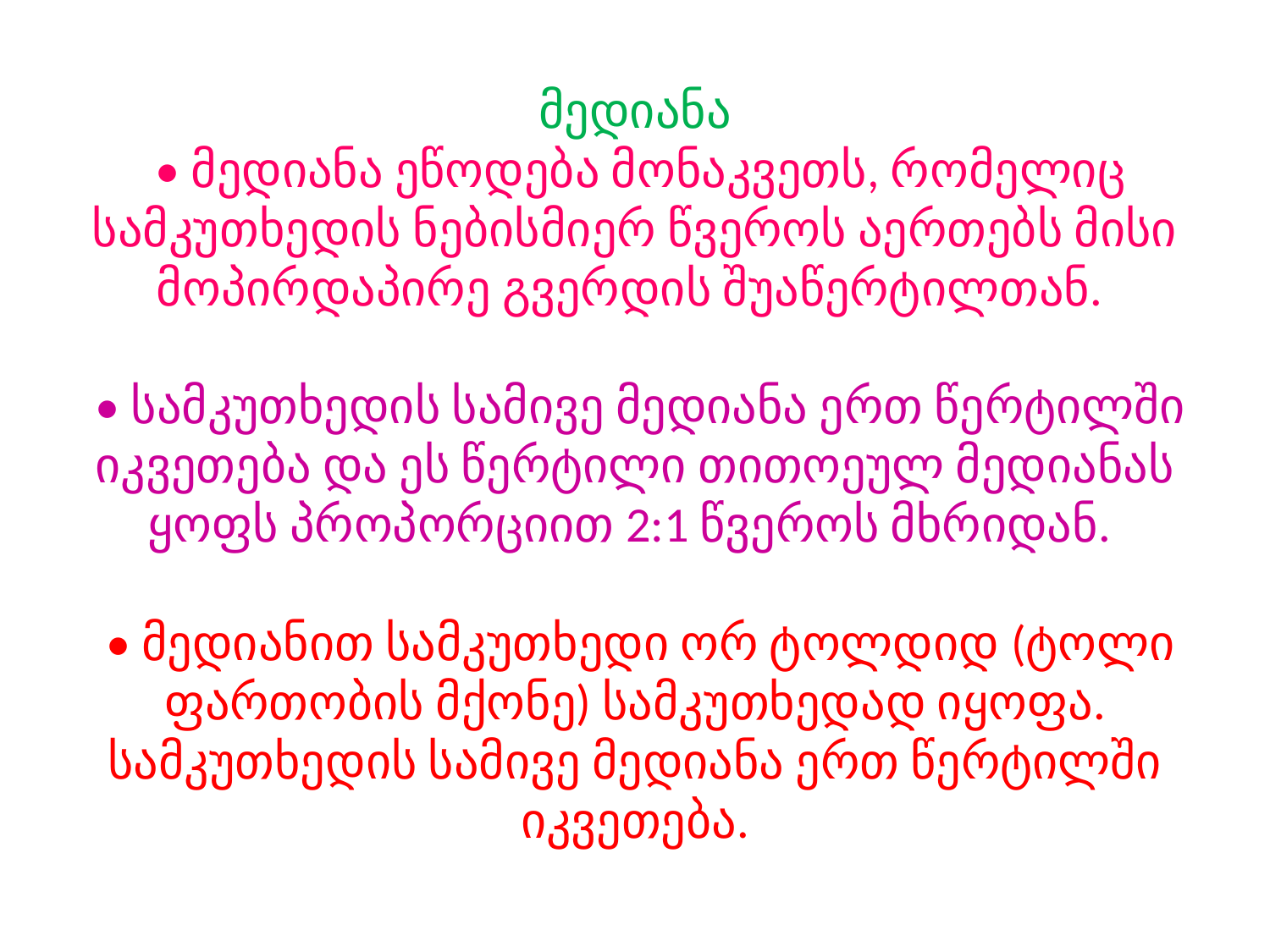

# მედიანა • მედიანა ეწოდება მონაკვეთს, რომელიც სამკუთხედის ნებისმიერ წვეროს აერთებს მისი მოპირდაპირე გვერდის შუაწერტილთან. • სამკუთხედის სამივე მედიანა ერთ წერტილში იკვეთება და ეს წერტილი თითოეულ მედიანას ყოფს პროპორციით 2:1 წვეროს მხრიდან. • მედიანით სამკუთხედი ორ ტოლდიდ (ტოლი ფართობის მქონე) სამკუთხედად იყოფა. სამკუთხედის სამივე მედიანა ერთ წერტილში იკვეთება.